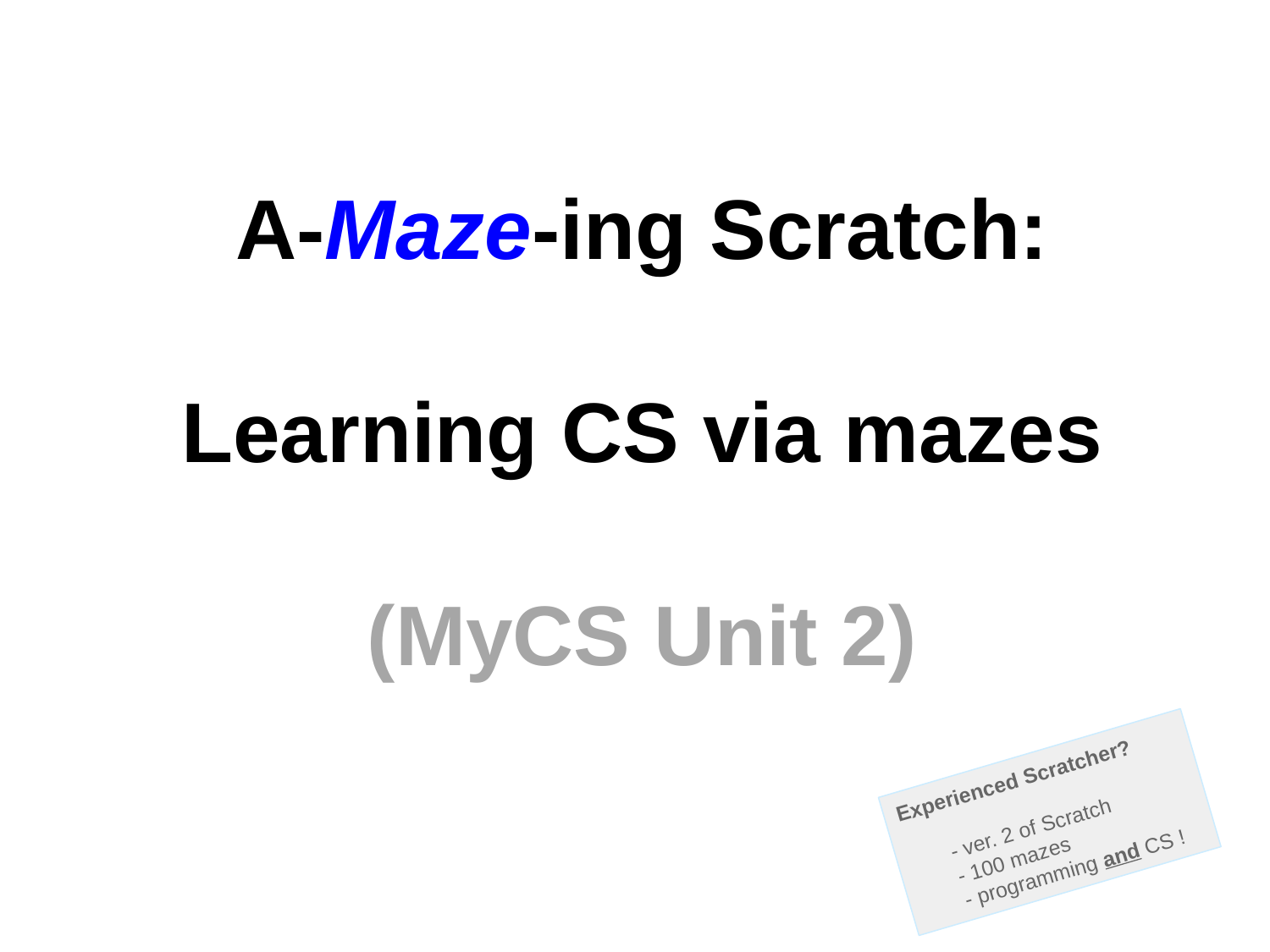

A-Maze-ing Scratch:

Learning CS via mazes

(MyCS Unit 2)
Experienced Scratcher?

       - ver. 2 of Scratch
       - 100 mazes
       - programming and CS !